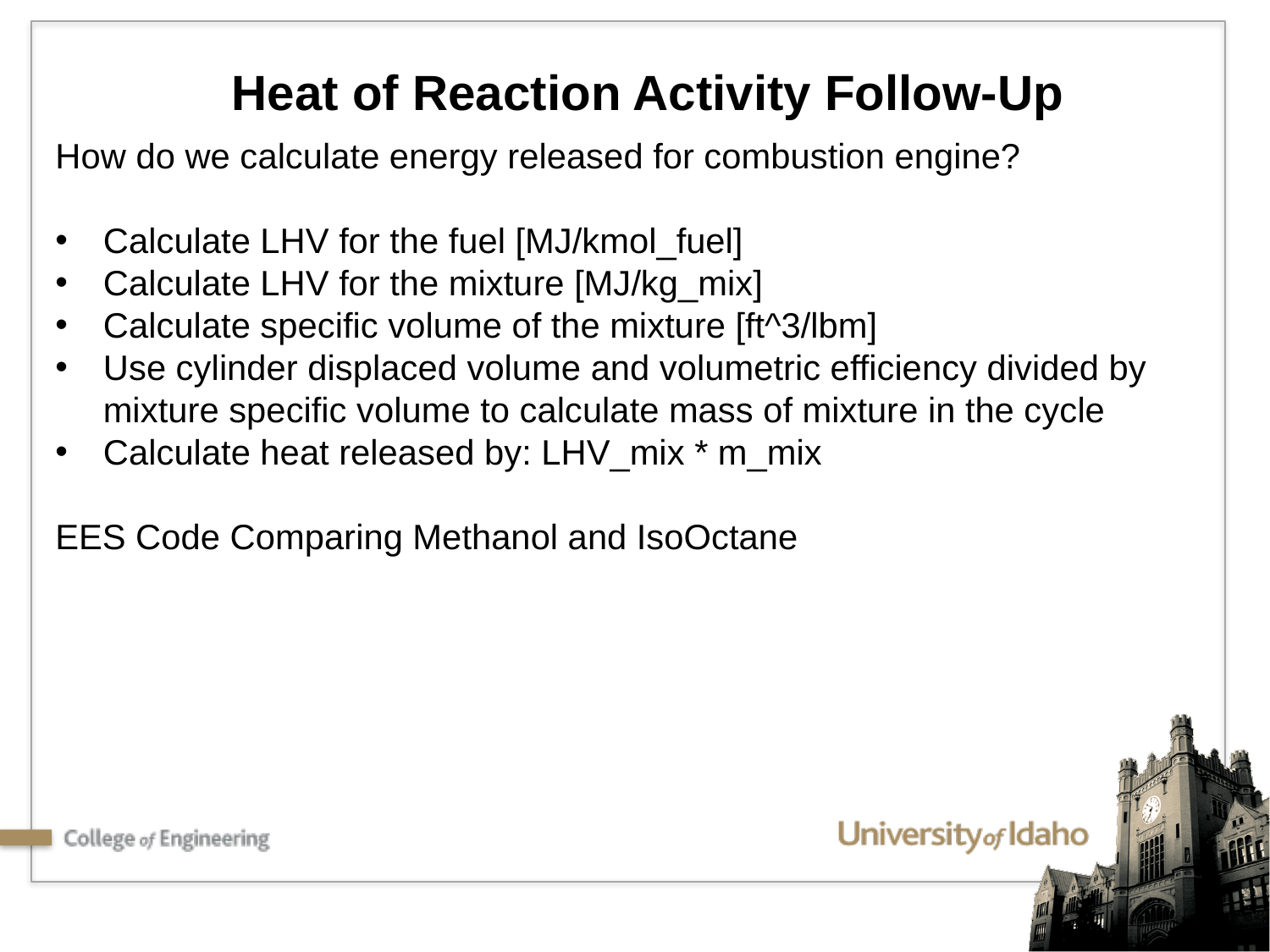

Heat of Reaction Activity Follow-Up
How do we calculate energy released for combustion engine?

Calculate LHV for the fuel [MJ/kmol_fuel]
Calculate LHV for the mixture [MJ/kg_mix]
Calculate specific volume of the mixture [ft^3/lbm]
Use cylinder displaced volume and volumetric efficiency divided by mixture specific volume to calculate mass of mixture in the cycle
Calculate heat released by: LHV_mix * m_mix

EES Code Comparing Methanol and IsoOctane